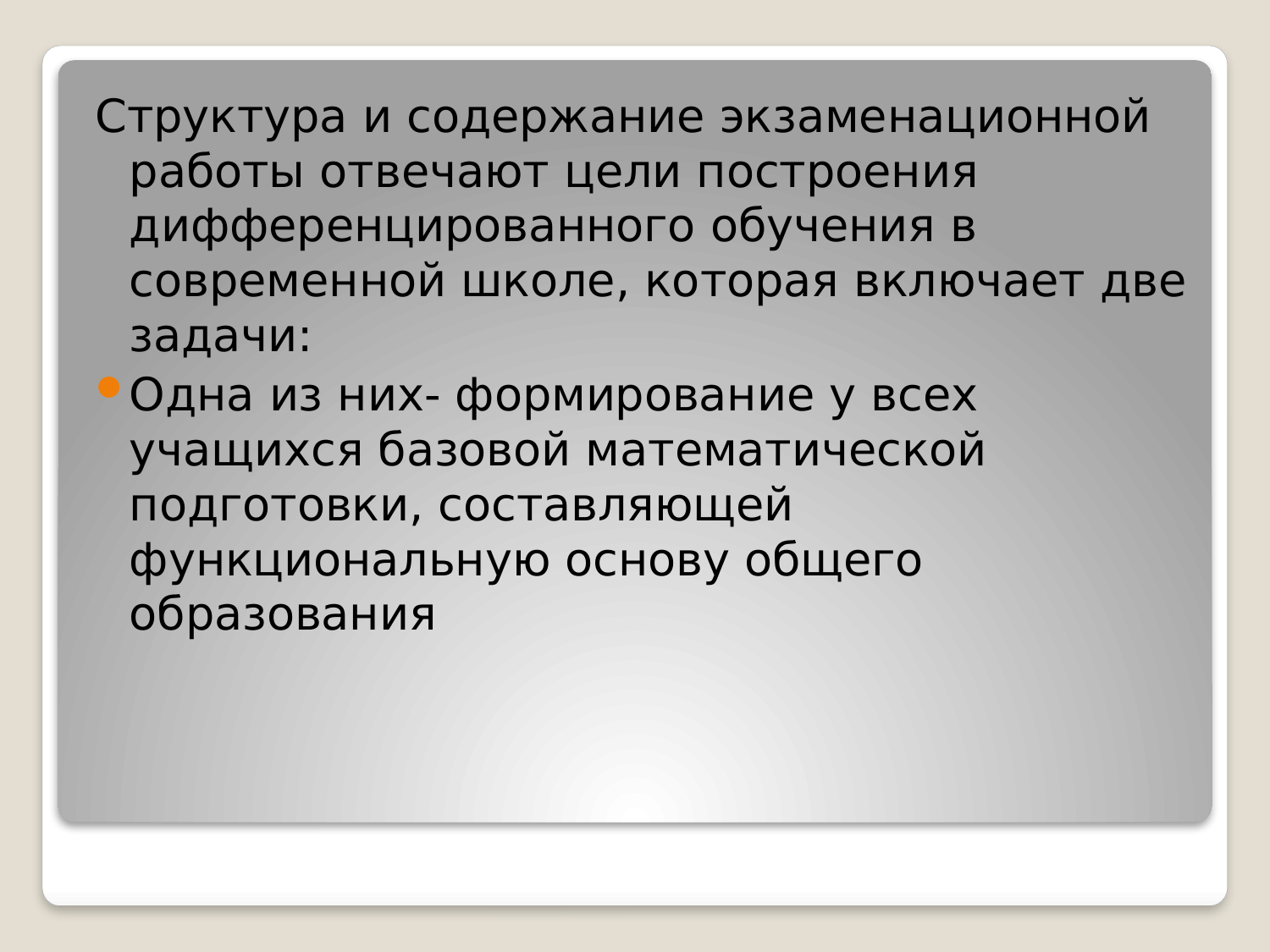

Структура и содержание экзаменационной работы отвечают цели построения дифференцированного обучения в современной школе, которая включает две задачи:
Одна из них- формирование у всех учащихся базовой математической подготовки, составляющей функциональную основу общего образования

#